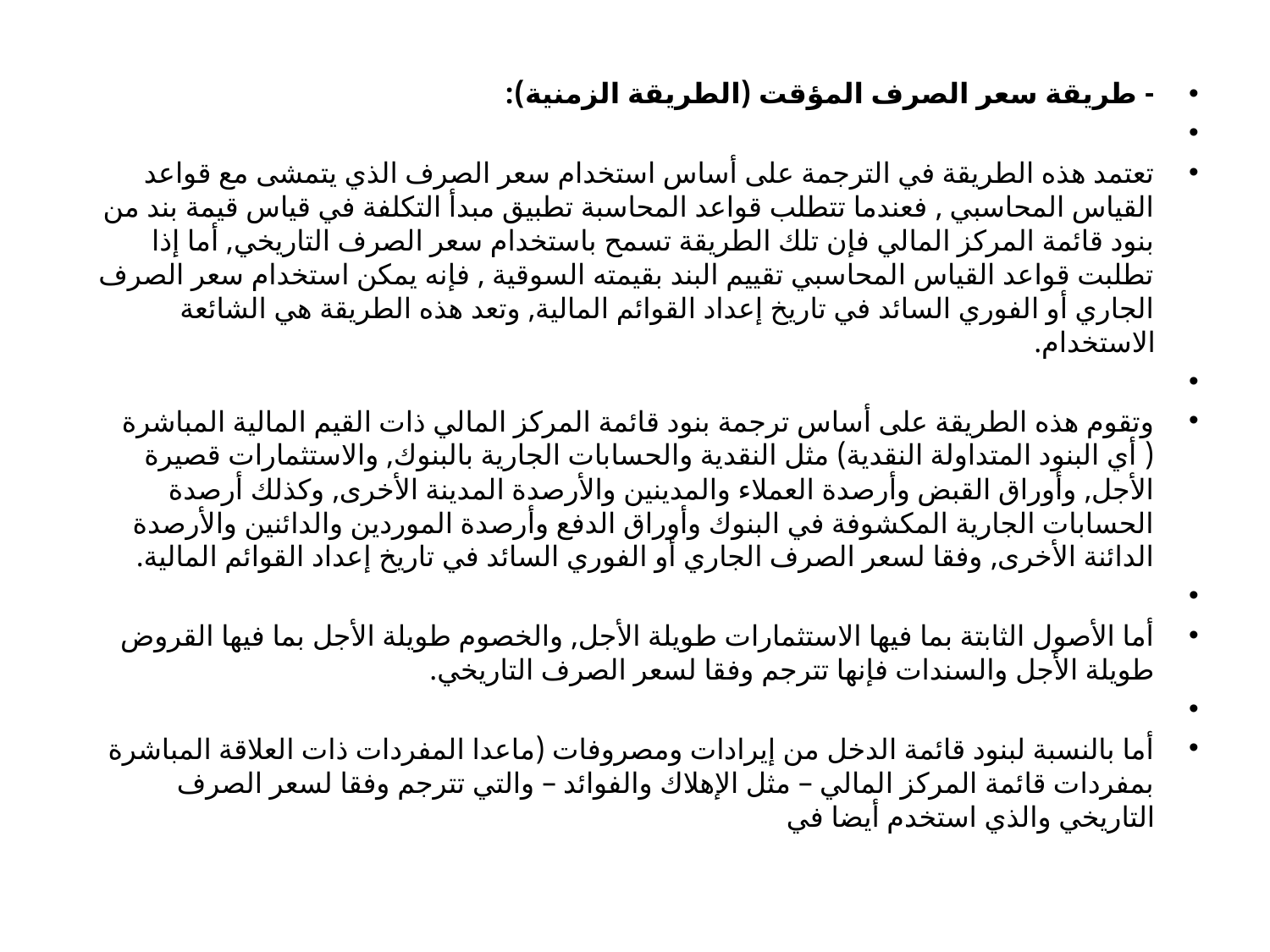

- طريقة سعر الصرف المؤقت (الطريقة الزمنية):

تعتمد هذه الطريقة في الترجمة على أساس استخدام سعر الصرف الذي يتمشى مع قواعد القياس المحاسبي , فعندما تتطلب قواعد المحاسبة تطبيق مبدأ التكلفة في قياس قيمة بند من بنود قائمة المركز المالي فإن تلك الطريقة تسمح باستخدام سعر الصرف التاريخي, أما إذا تطلبت قواعد القياس المحاسبي تقييم البند بقيمته السوقية , فإنه يمكن استخدام سعر الصرف الجاري أو الفوري السائد في تاريخ إعداد القوائم المالية, وتعد هذه الطريقة هي الشائعة الاستخدام.

وتقوم هذه الطريقة على أساس ترجمة بنود قائمة المركز المالي ذات القيم المالية المباشرة ( أي البنود المتداولة النقدية) مثل النقدية والحسابات الجارية بالبنوك, والاستثمارات قصيرة الأجل, وأوراق القبض وأرصدة العملاء والمدينين والأرصدة المدينة الأخرى, وكذلك أرصدة الحسابات الجارية المكشوفة في البنوك وأوراق الدفع وأرصدة الموردين والدائنين والأرصدة الدائنة الأخرى, وفقا لسعر الصرف الجاري أو الفوري السائد في تاريخ إعداد القوائم المالية.

أما الأصول الثابتة بما فيها الاستثمارات طويلة الأجل, والخصوم طويلة الأجل بما فيها القروض طويلة الأجل والسندات فإنها تترجم وفقا لسعر الصرف التاريخي.

أما بالنسبة لبنود قائمة الدخل من إيرادات ومصروفات (ماعدا المفردات ذات العلاقة المباشرة بمفردات قائمة المركز المالي – مثل الإهلاك والفوائد – والتي تترجم وفقا لسعر الصرف التاريخي والذي استخدم أيضا في